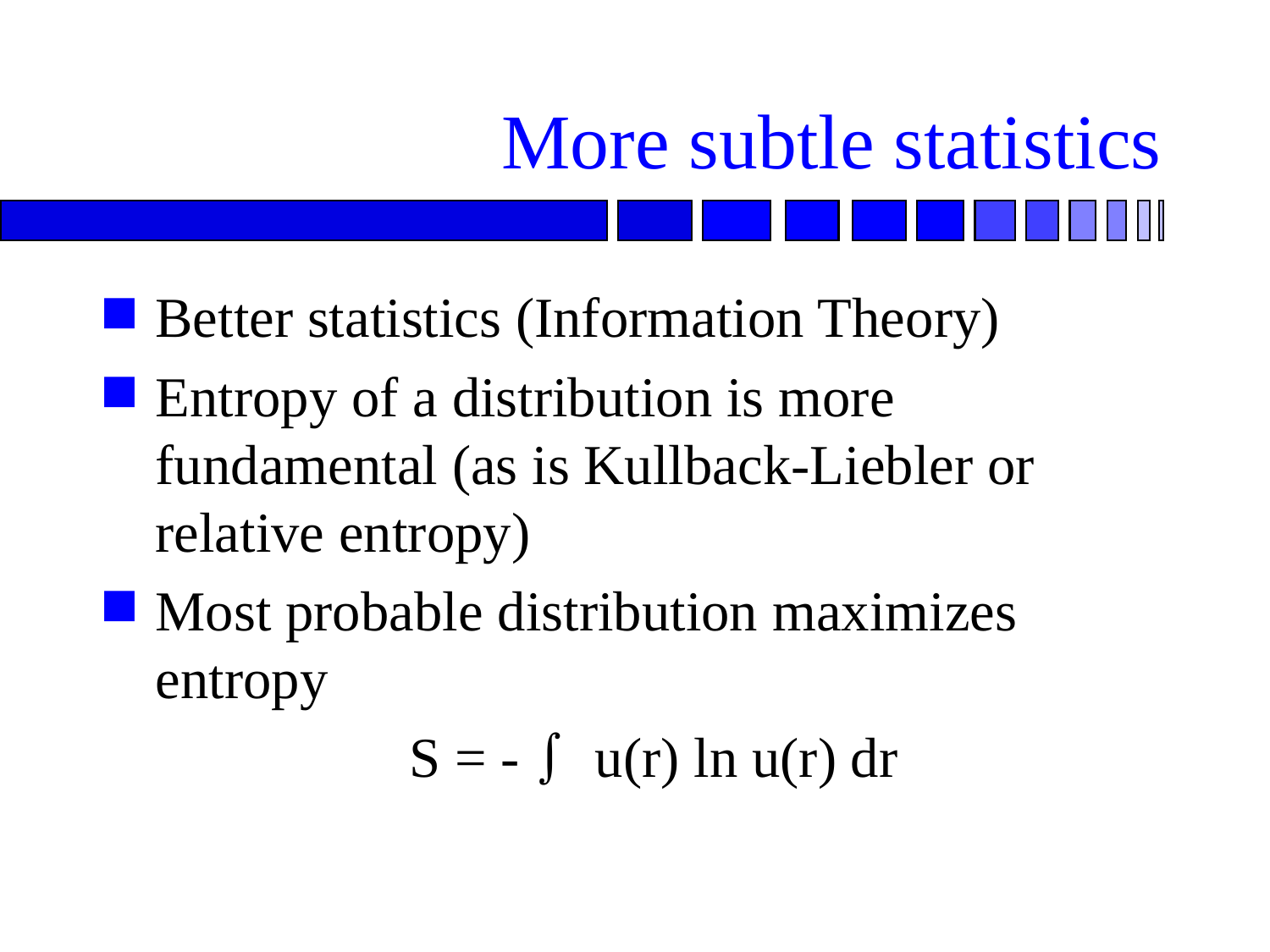

# More subtle statistics
Better statistics (Information Theory)
Entropy of a distribution is more fundamental (as is Kullback-Liebler or relative entropy)
Most probable distribution maximizes entropy
			S = - ∫ u(r) ln u(r) dr